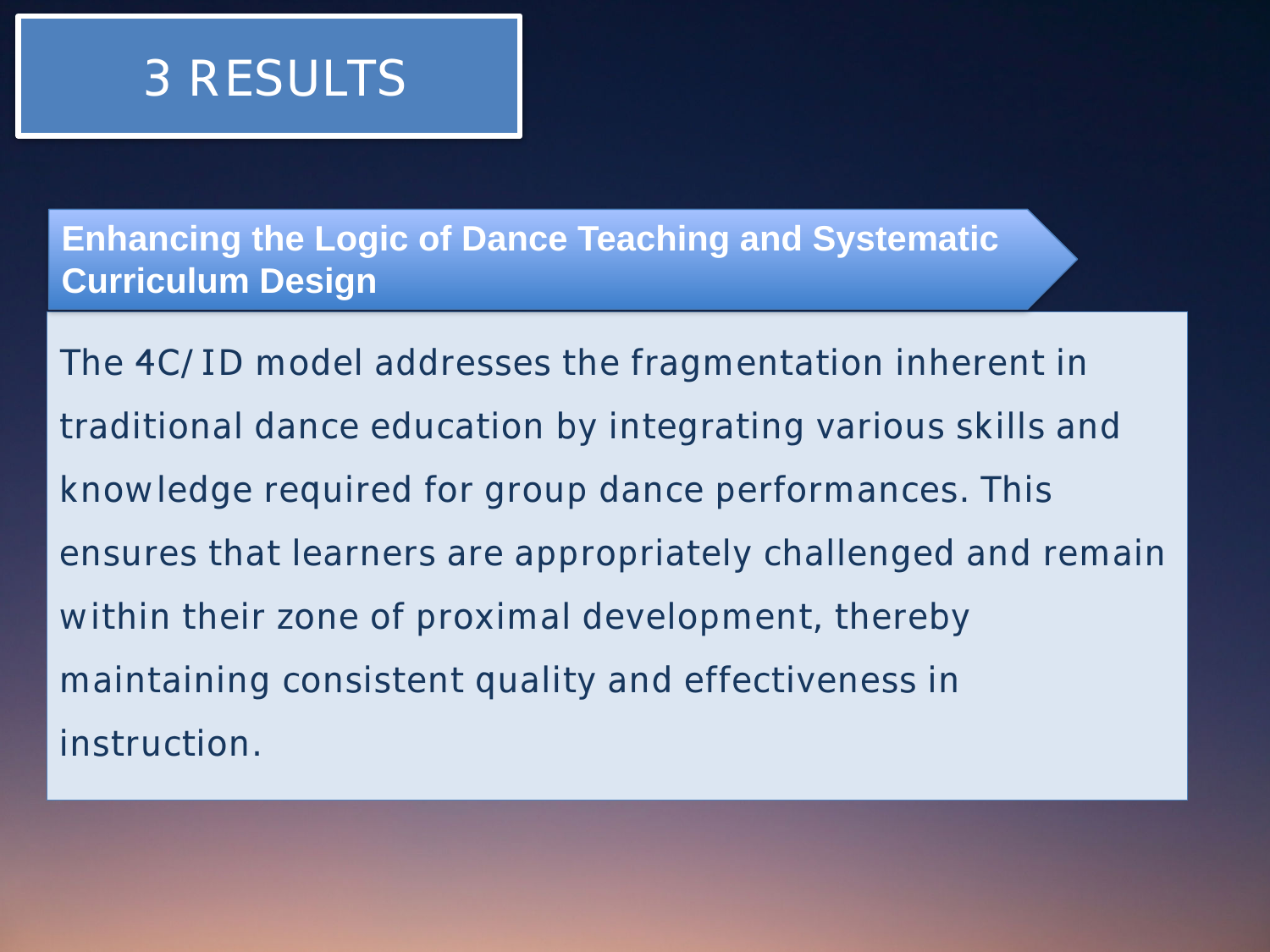

3 RESULTS
Enhancing the Logic of Dance Teaching and Systematic Curriculum Design
The 4C/ID model addresses the fragmentation inherent in traditional dance education by integrating various skills and knowledge required for group dance performances. This ensures that learners are appropriately challenged and remain within their zone of proximal development, thereby maintaining consistent quality and effectiveness in instruction.